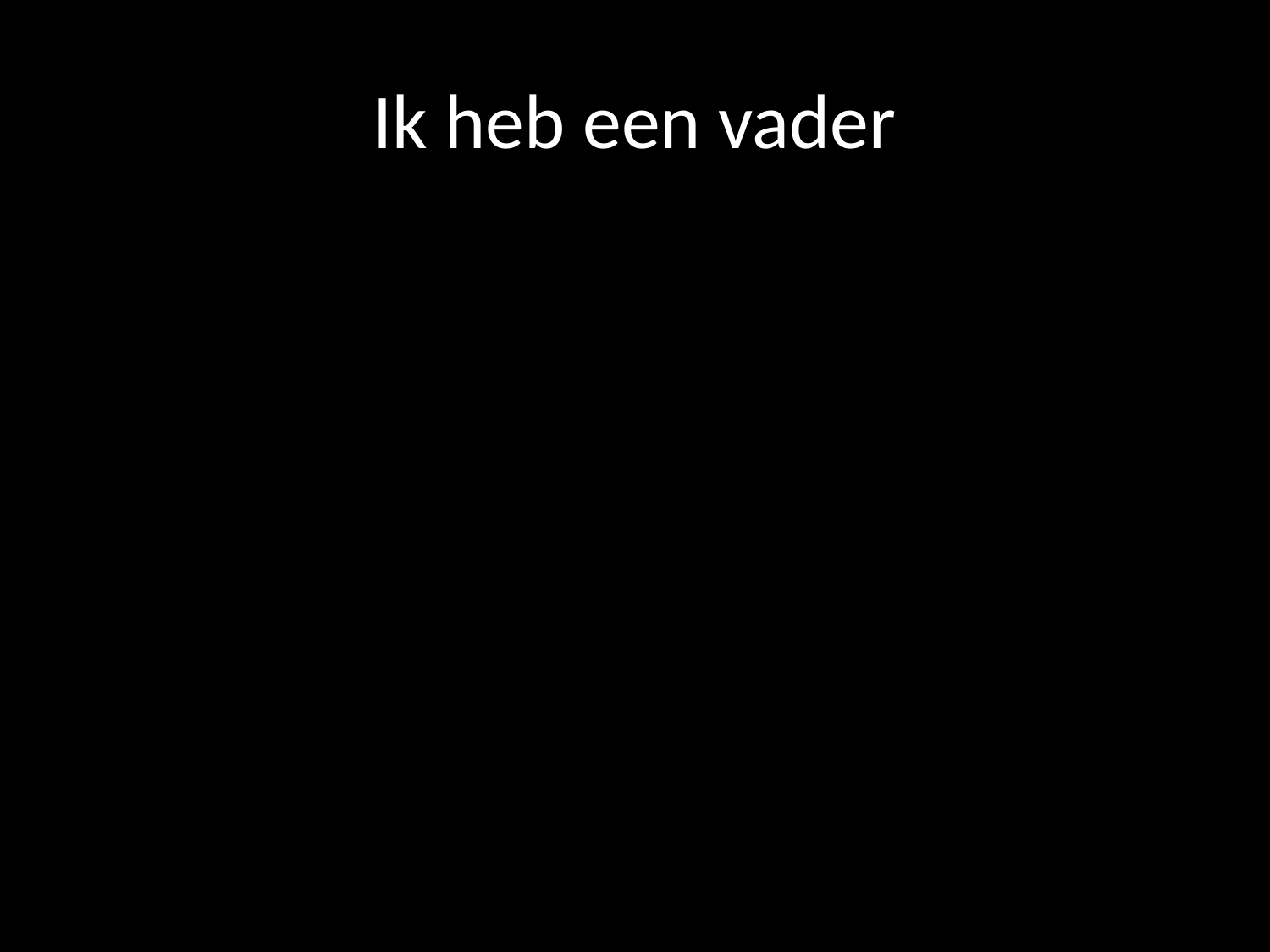

# Ik heb een vader

-eren is niet vereren

-zonder vader geen Vader?